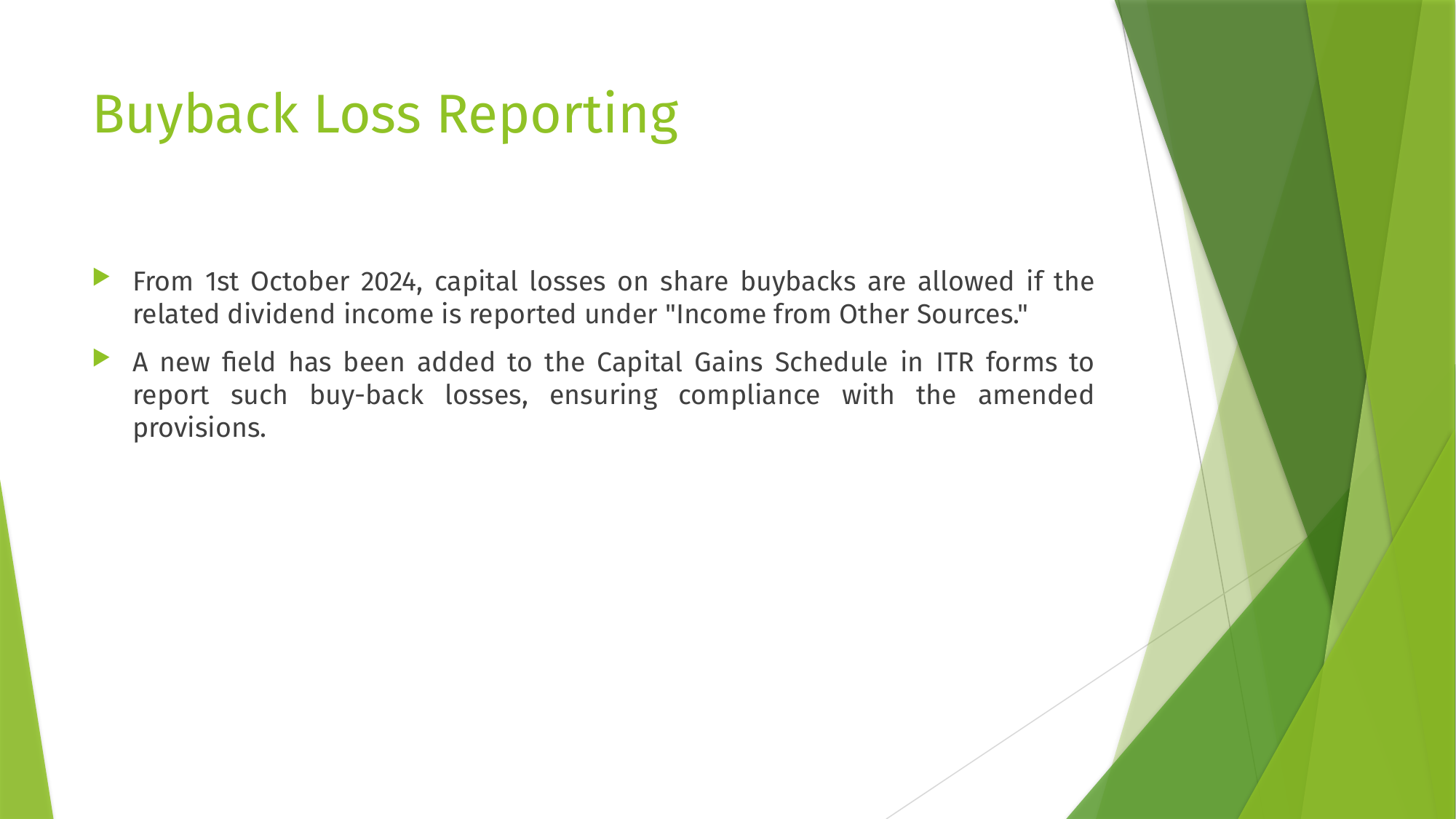

# Buyback Loss Reporting
From 1st October 2024, capital losses on share buybacks are allowed if the related dividend income is reported under "Income from Other Sources."
A new field has been added to the Capital Gains Schedule in ITR forms to report such buy-back losses, ensuring compliance with the amended provisions.